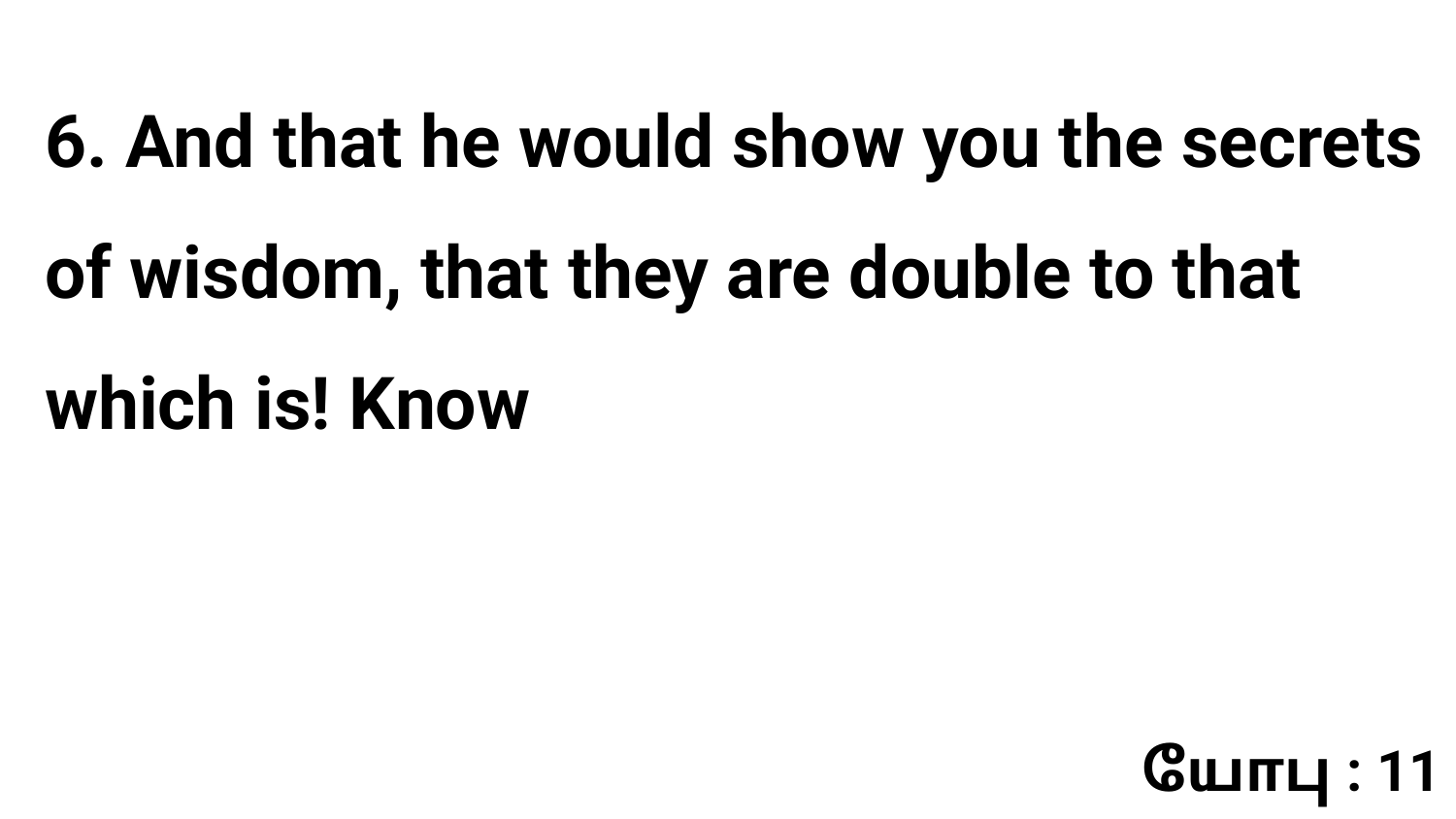

6. And that he would show you the secrets of wisdom, that they are double to that which is! Know
யோபு : 11